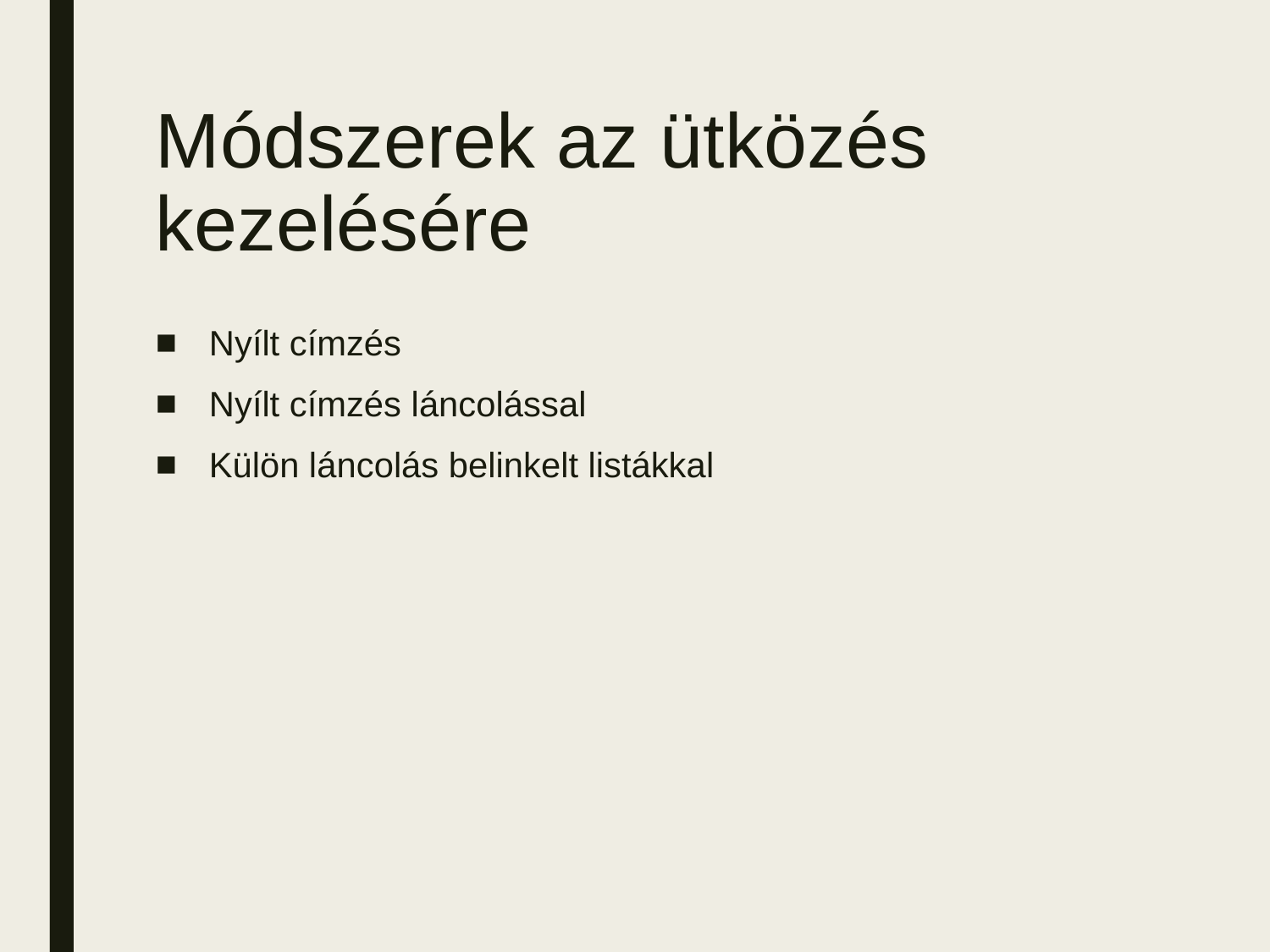

# Módszerek az ütközés kezelésére
Nyílt címzés
Nyílt címzés láncolással
Külön láncolás belinkelt listákkal